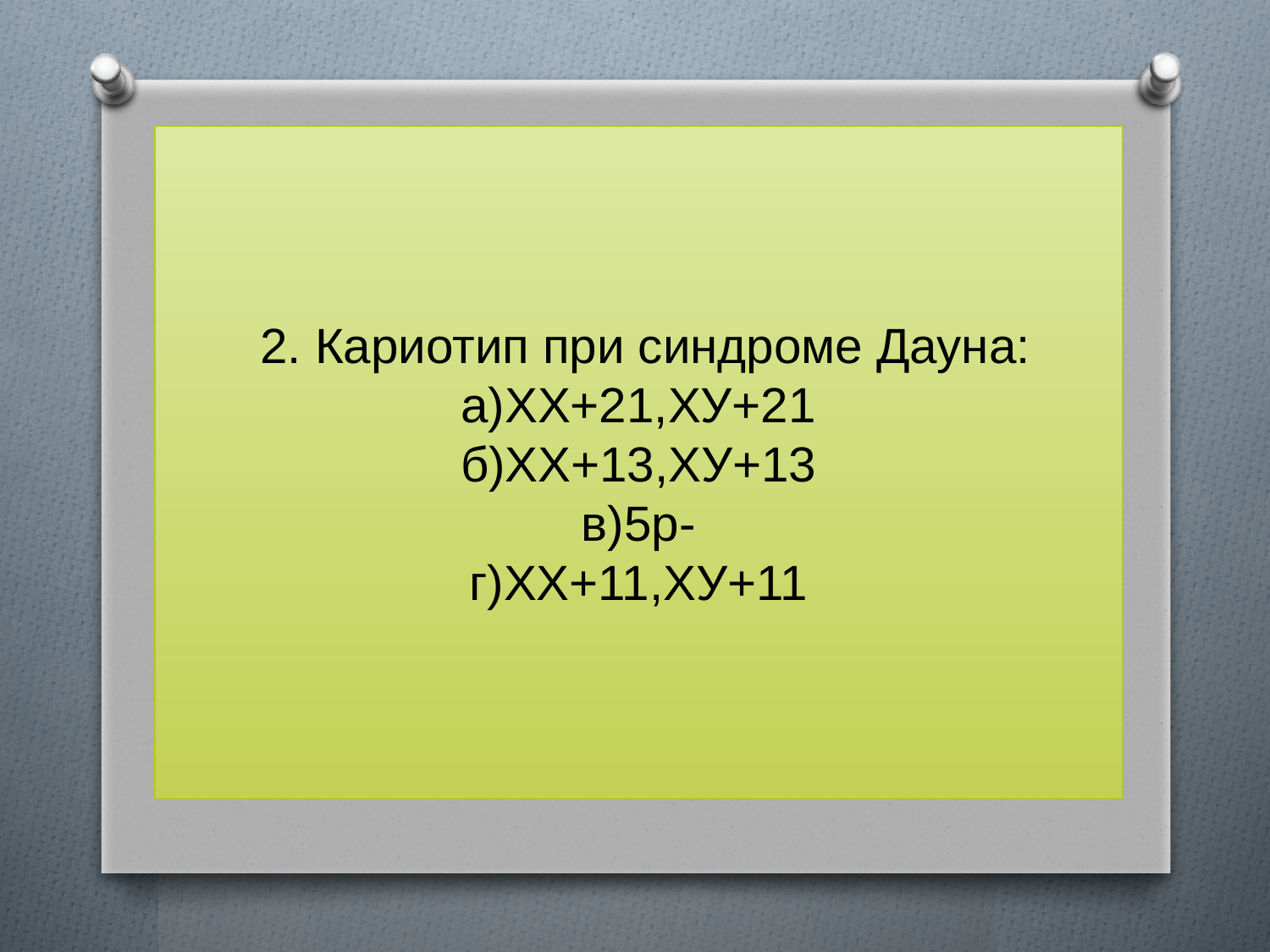

# 2. Кариотип при синдроме Дауна: а)ХХ+21,ХУ+21 б)ХХ+13,ХУ+13 в)5р- г)ХХ+11,ХУ+11